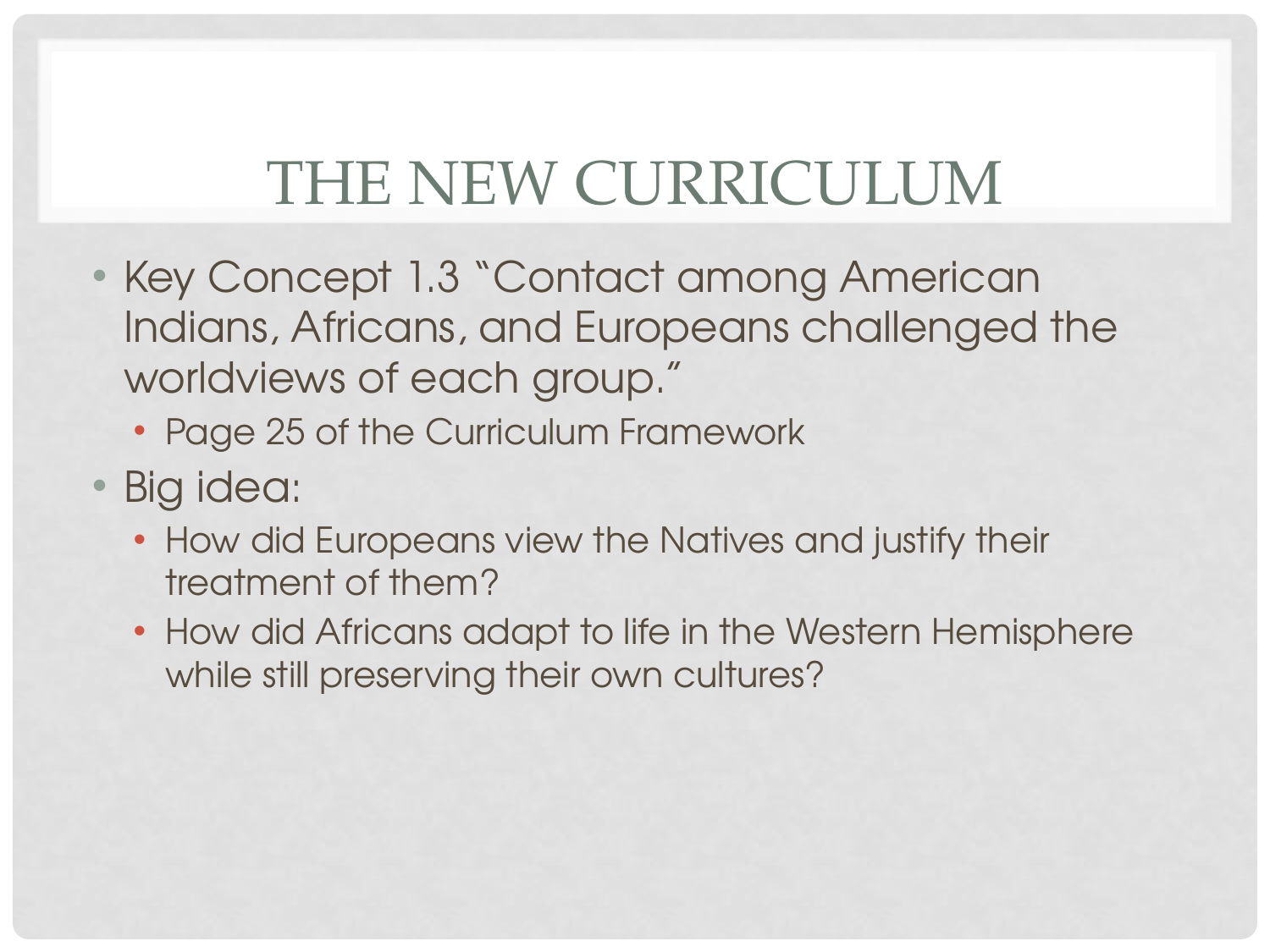

# The New Curriculum
Key Concept 1.3 “Contact among American Indians, Africans, and Europeans challenged the worldviews of each group.”
Page 25 of the Curriculum Framework
Big idea:
How did Europeans view the Natives and justify their treatment of them?
How did Africans adapt to life in the Western Hemisphere while still preserving their own cultures?